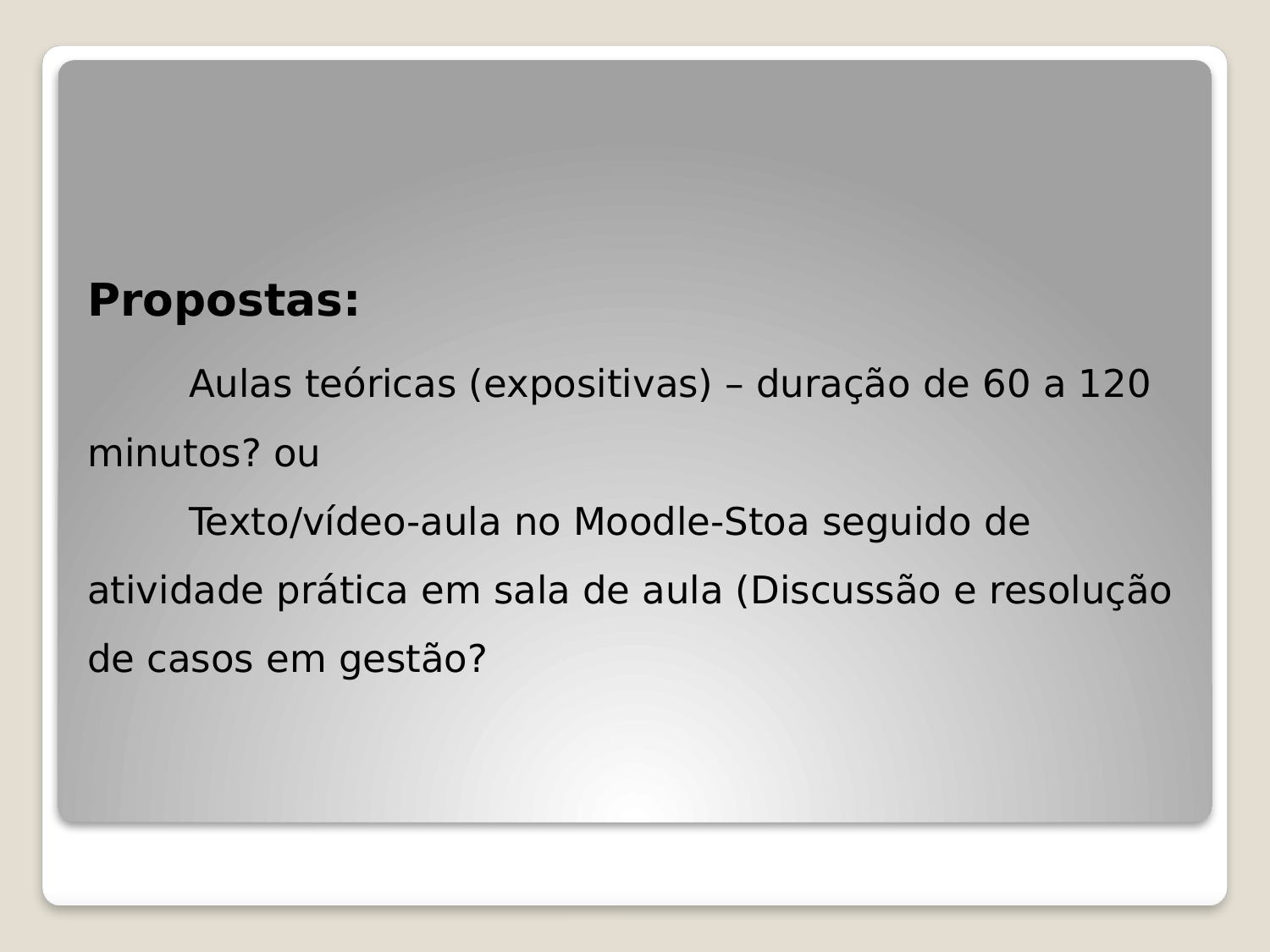

# Propostas: Aulas teóricas (expositivas) – duração de 60 a 120 minutos? ou Texto/vídeo-aula no Moodle-Stoa seguido de atividade prática em sala de aula (Discussão e resolução de casos em gestão?